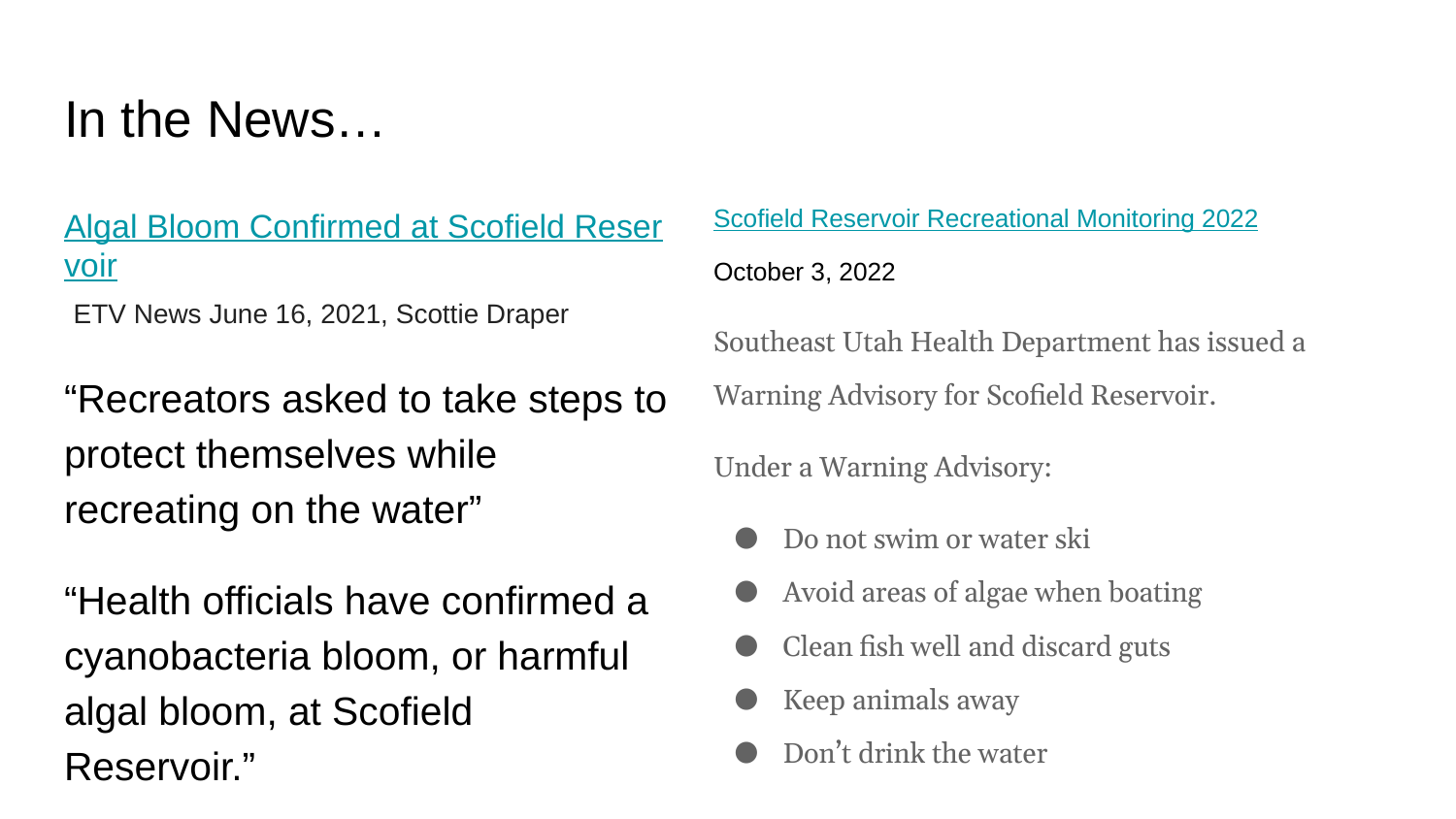

# In the News…

Algal Bloom Confirmed at Scofield Reservoir ETV News June 16, 2021, Scottie Draper
“Recreators asked to take steps to protect themselves while recreating on the water”
“Health officials have confirmed a cyanobacteria bloom, or harmful algal bloom, at Scofield Reservoir.”
Scofield Reservoir Recreational Monitoring 2022
October 3, 2022
Southeast Utah Health Department has issued a Warning Advisory for Scofield Reservoir.
Under a Warning Advisory:
Do not swim or water ski
Avoid areas of algae when boating
Clean fish well and discard guts
Keep animals away
Don’t drink the water